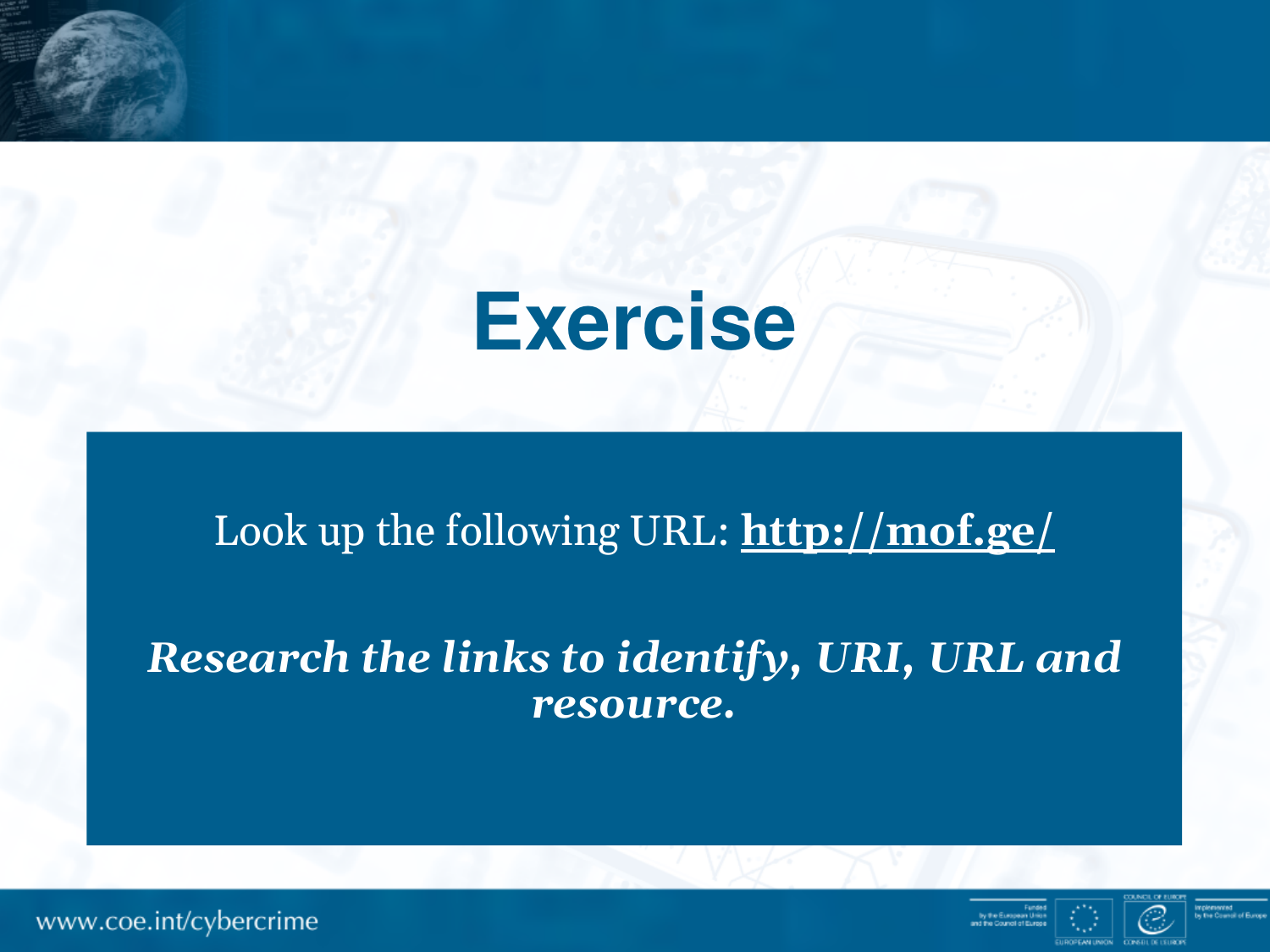

# Exercise

Look up the following URL: http://mof.ge/

Research the links to identify, URI, URL and resource.